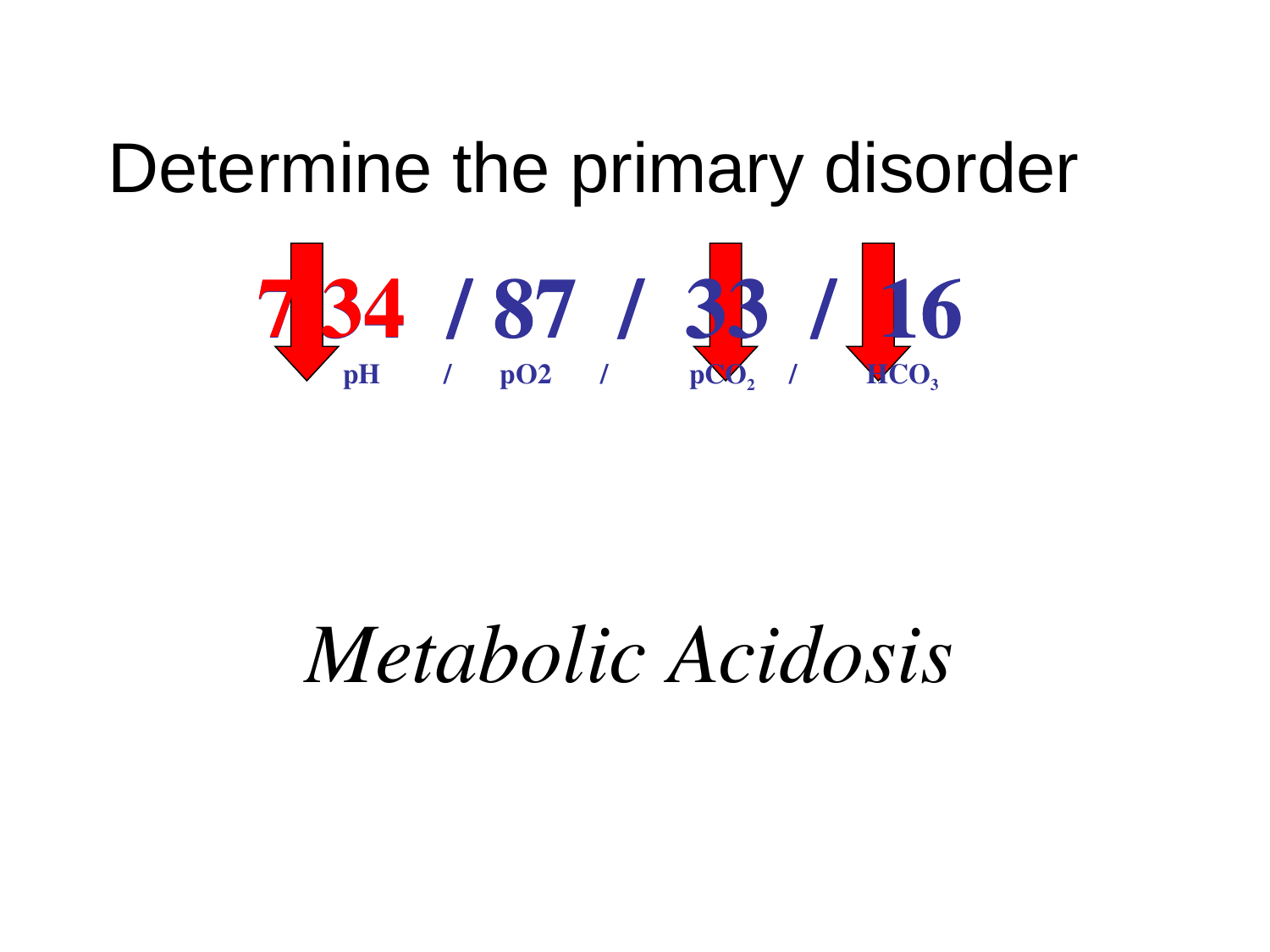

# Determine the primary disorder

7.34  / 87  /  33  /  16
7.34  / 87  /  33  /  16
        pH         /       pO2       /  	   pCO2       /          HCO3

Metabolic Acidosis

Acidosis or alkalosis
If the pH is less than 7.4 it is acidosis
If the pH is greater than 7.4 it is alkalosis
Acidosis or alkalosis
If the pH is less than 7.4 it is acidosis
If the pH is greater than 7.4 it is alkalosis
Determine if it is respiratory or metabolic
If the pH, bicarbonate and pCO2 all move in the same direction (up or down) it is metabolic
If the pH, bicarbonate and pCO2 move in discordant directions (up and down) it is respiratory
Determine if it is respiratory or metabolic
If the pH, bicarbonate and pCO2 all move in the same direction (up or down) it is metabolic
If the pH, bicarbonate and pCO2 move in discordant directions (up
and down) it is respiratory